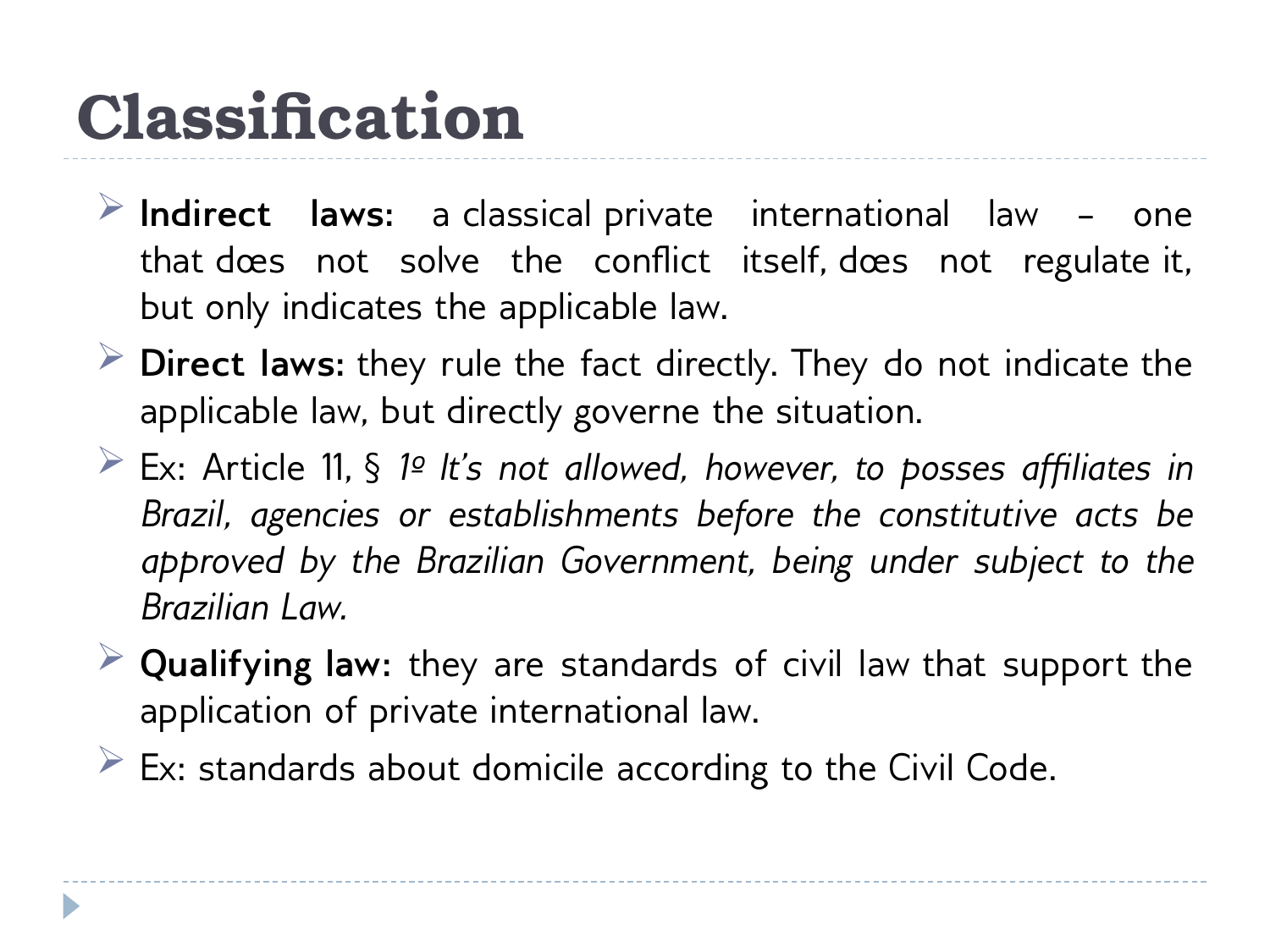

# Classification
Indirect laws: a classical private international law – one that does not solve the conflict itself, does not regulate it, but only indicates the applicable law.
Direct laws: they rule the fact directly. They do not indicate the applicable law, but directly governe the situation.
Ex: Article 11, § 1º It’s not allowed, however, to posses affiliates in Brazil, agencies or establishments before the constitutive acts be approved by the Brazilian Government, being under subject to the Brazilian Law.
Qualifying law: they are standards of civil law that support the application of private international law.
Ex: standards about domicile according to the Civil Code.